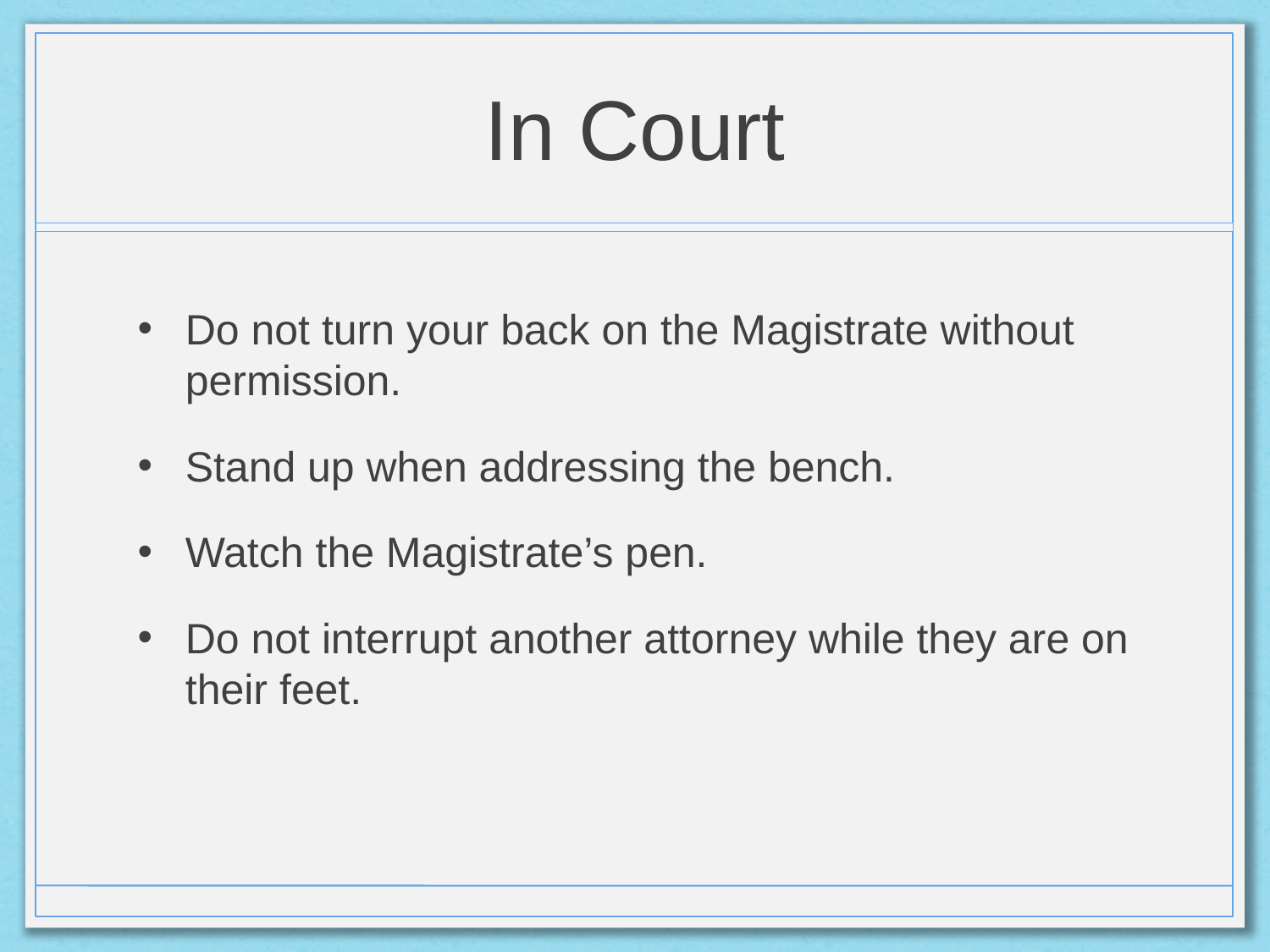

# In Court
Do not turn your back on the Magistrate without permission.
Stand up when addressing the bench.
Watch the Magistrate’s pen.
Do not interrupt another attorney while they are on their feet.